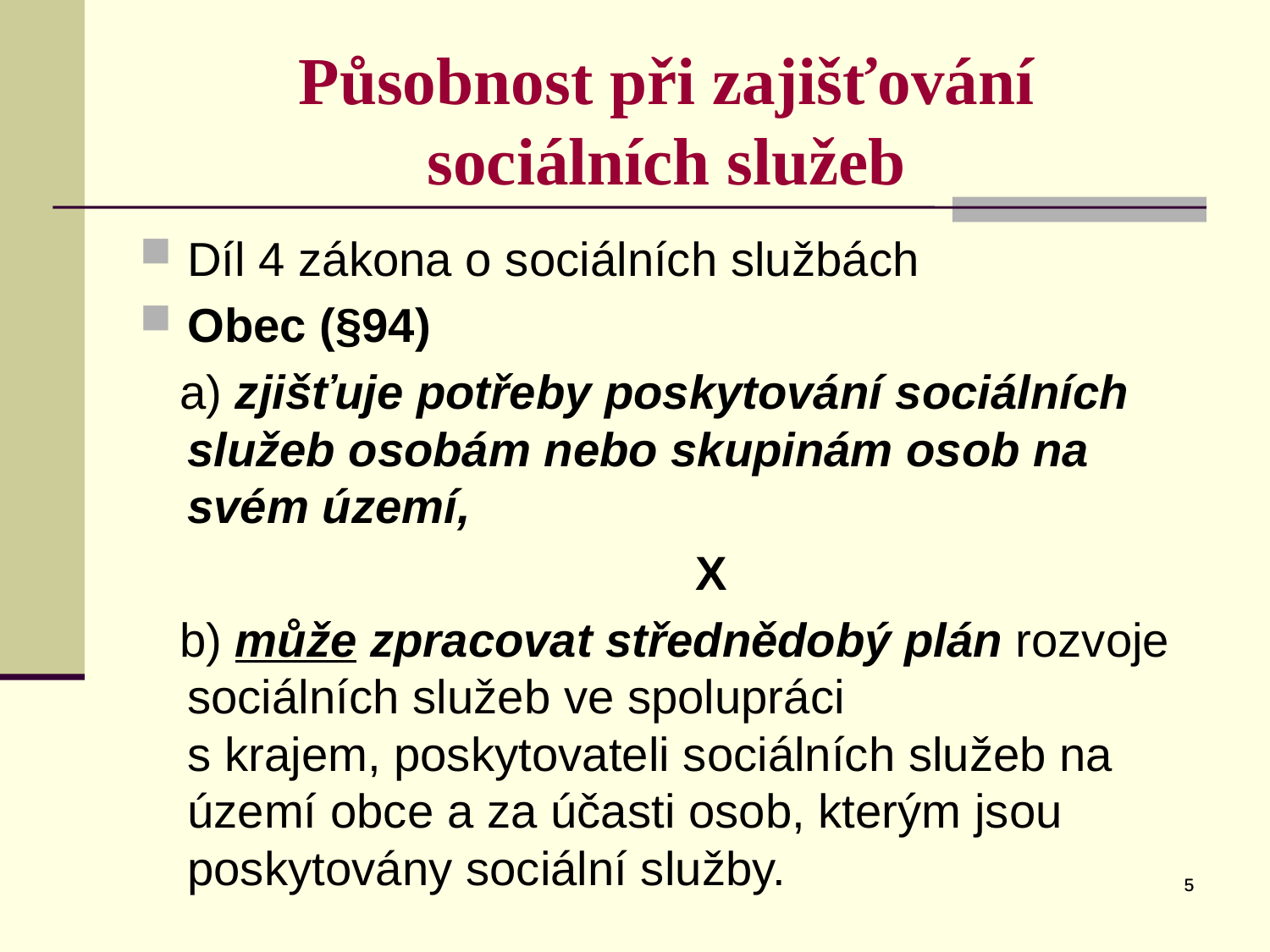

Působnost při zajišťování
sociálních služeb
Díl 4 zákona o sociálních službách
Obec (§94)
   a) zjišťuje potřeby poskytování sociálních služeb osobám nebo skupinám osob na svém území,
					X
   b) může zpracovat střednědobý plán rozvoje sociálních služeb ve spolupráci
s krajem, poskytovateli sociálních služeb na území obce a za účasti osob, kterým jsou poskytovány sociální služby.

5
5